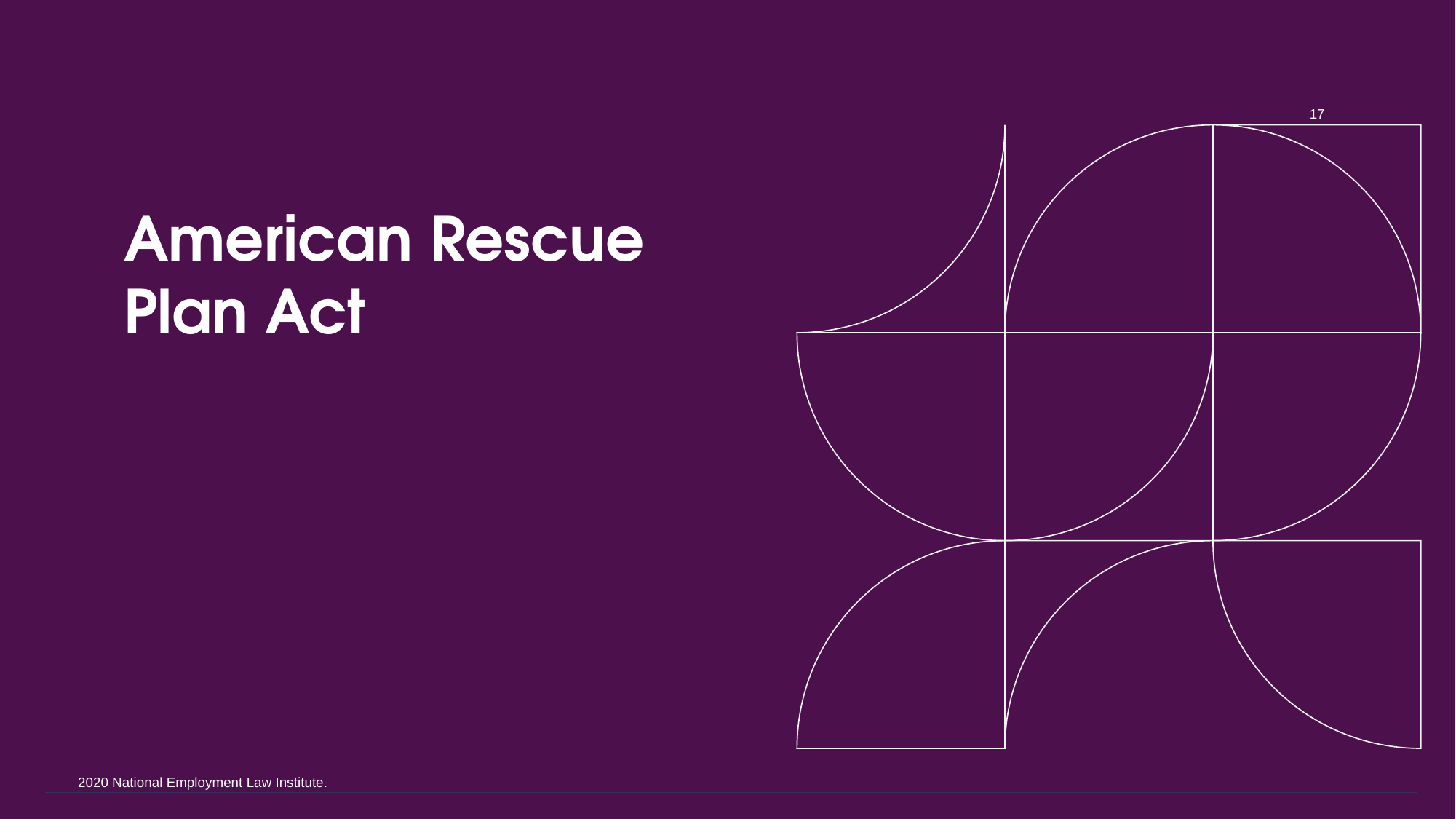

17
American Rescue Plan Act
2020 National Employment Law Institute.